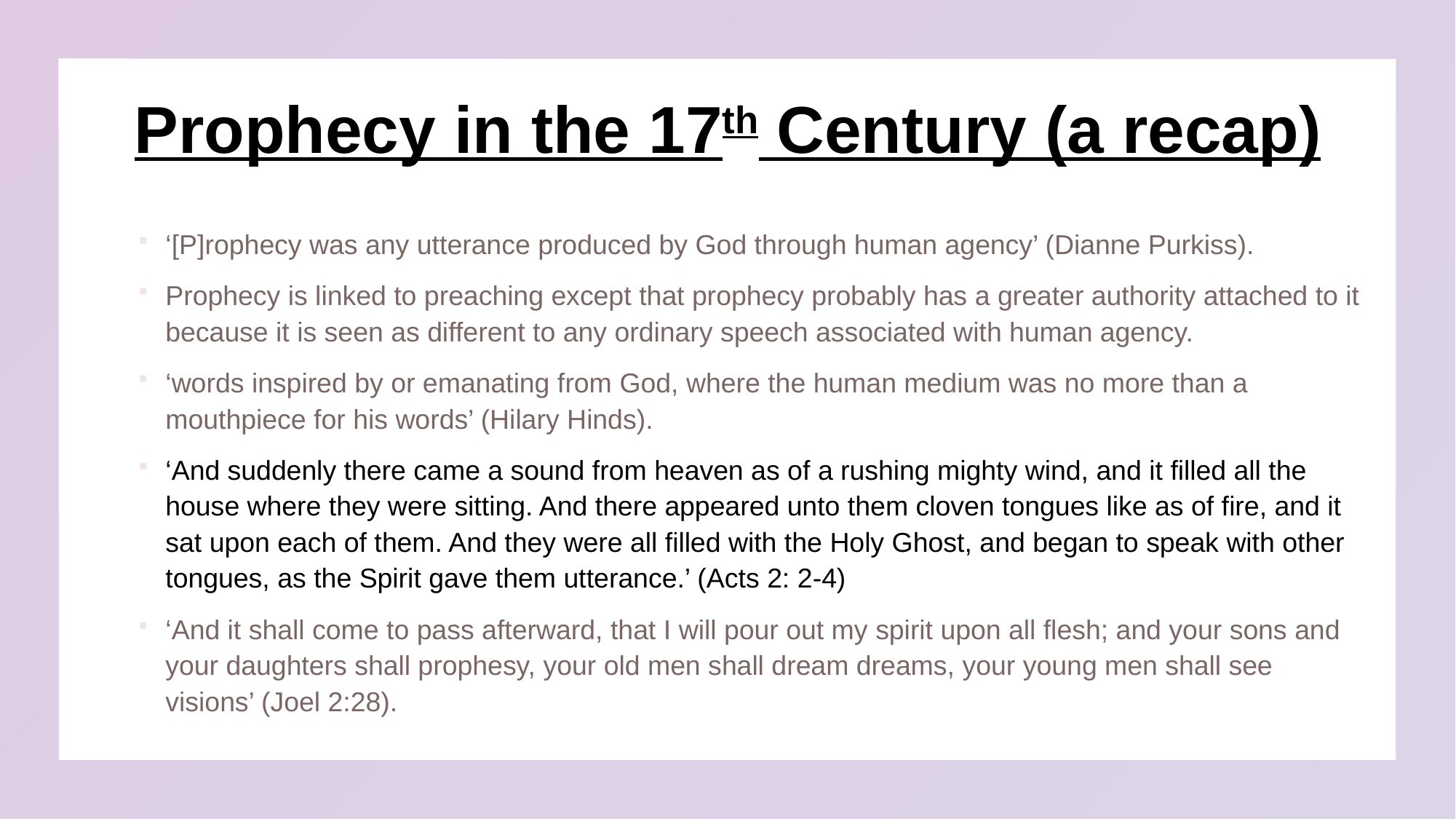

# Prophecy in the 17th Century (a recap)
‘[P]rophecy was any utterance produced by God through human agency’ (Dianne Purkiss).
Prophecy is linked to preaching except that prophecy probably has a greater authority attached to it because it is seen as different to any ordinary speech associated with human agency.
‘words inspired by or emanating from God, where the human medium was no more than a mouthpiece for his words’ (Hilary Hinds).
‘And suddenly there came a sound from heaven as of a rushing mighty wind, and it filled all the house where they were sitting. And there appeared unto them cloven tongues like as of fire, and it sat upon each of them. And they were all filled with the Holy Ghost, and began to speak with other tongues, as the Spirit gave them utterance.’ (Acts 2: 2-4)
‘And it shall come to pass afterward, that I will pour out my spirit upon all flesh; and your sons and your daughters shall proph­esy, your old men shall dream dreams, your young men shall see visions’ (Joel 2:28).